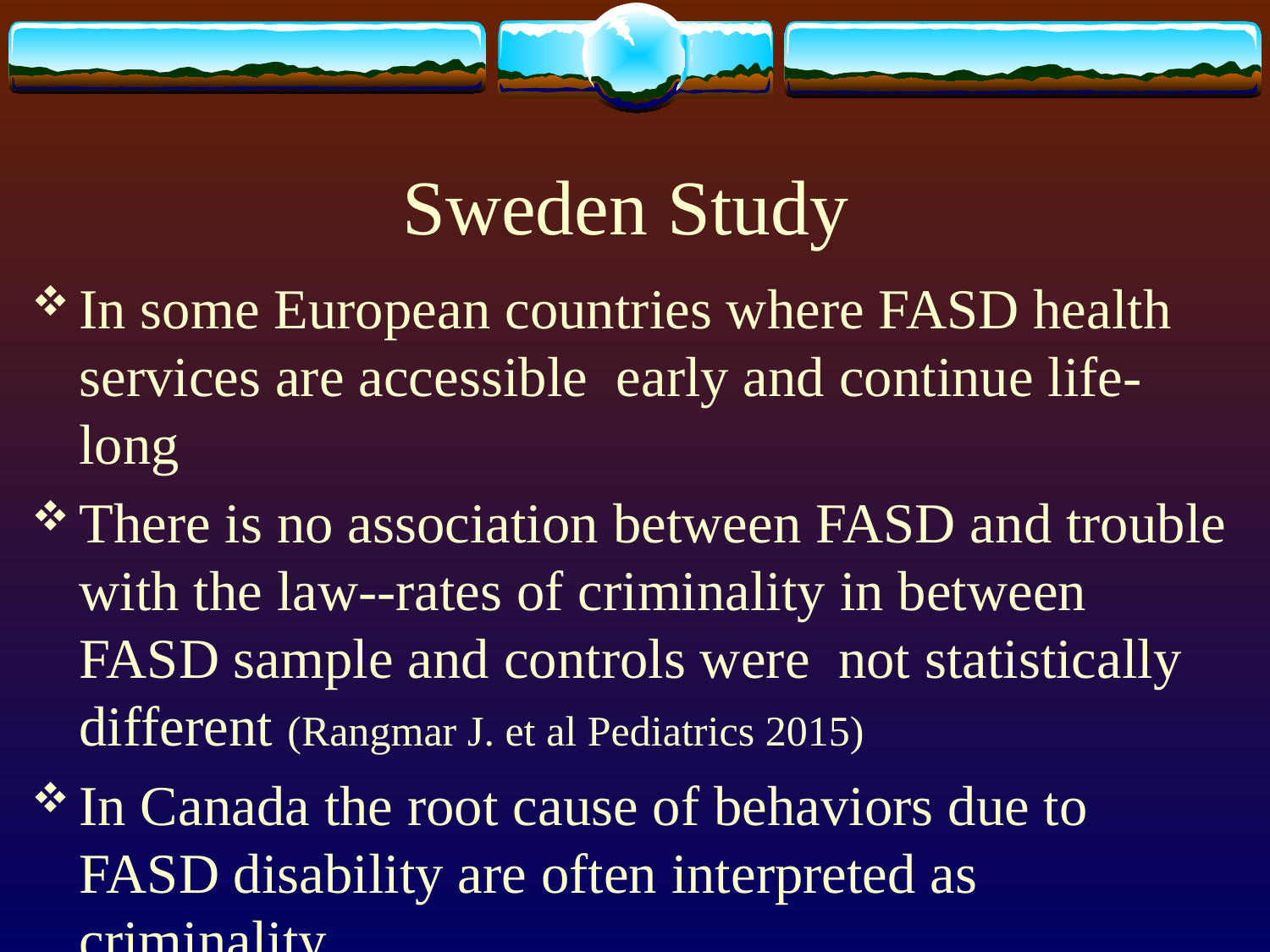

# Sweden Study
In some European countries where FASD health services are accessible  early and continue life-long
There is no association between FASD and trouble with the law--rates of criminality in between FASD sample and controls were  not statistically different (Rangmar J. et al Pediatrics 2015)
In Canada the root cause of behaviors due to FASD disability are often interpreted as criminality